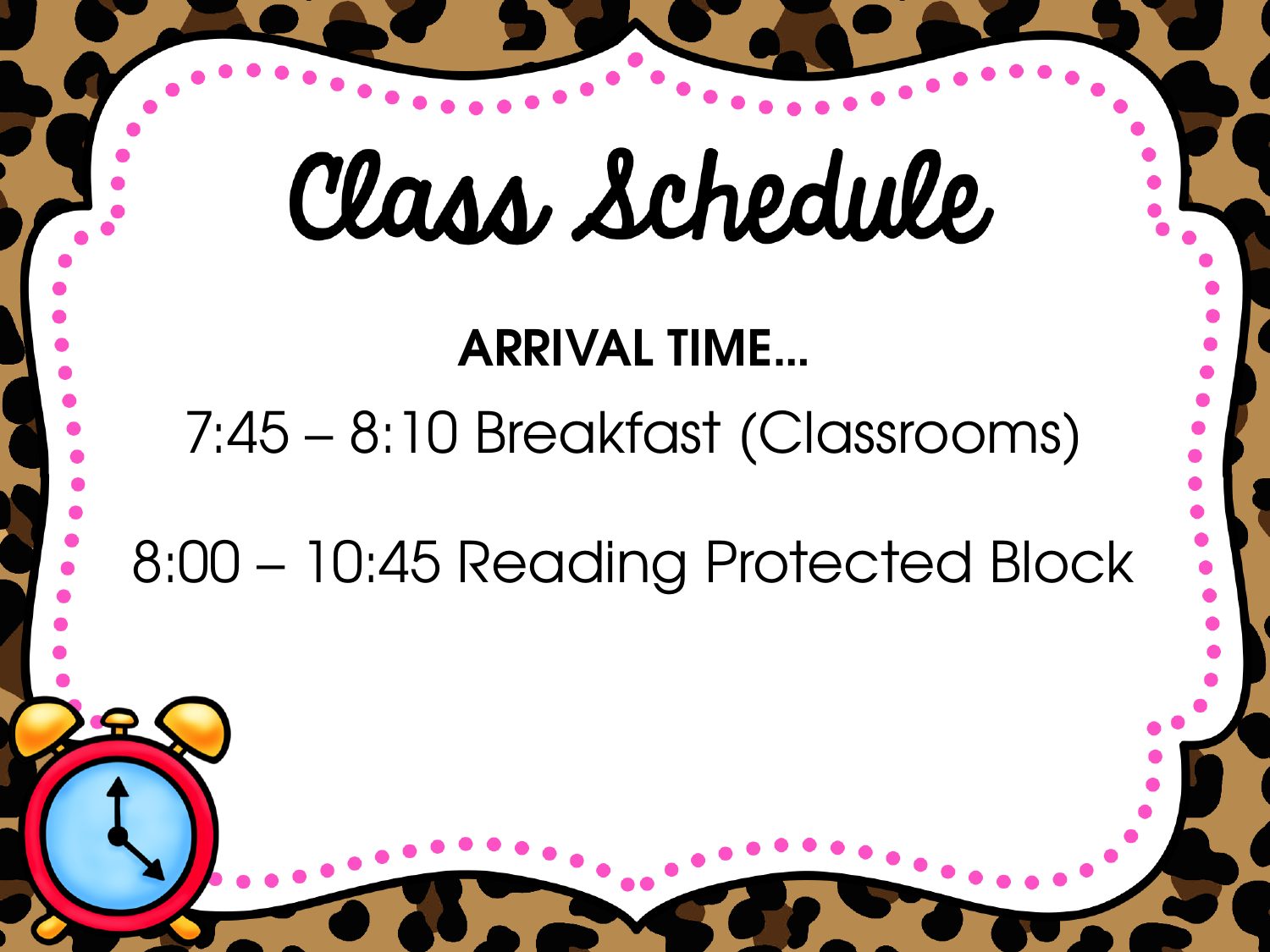

ARRIVAL TIME…

7:45 – 8:10 Breakfast (Classrooms)

8:00 – 10:45 Reading Protected Block